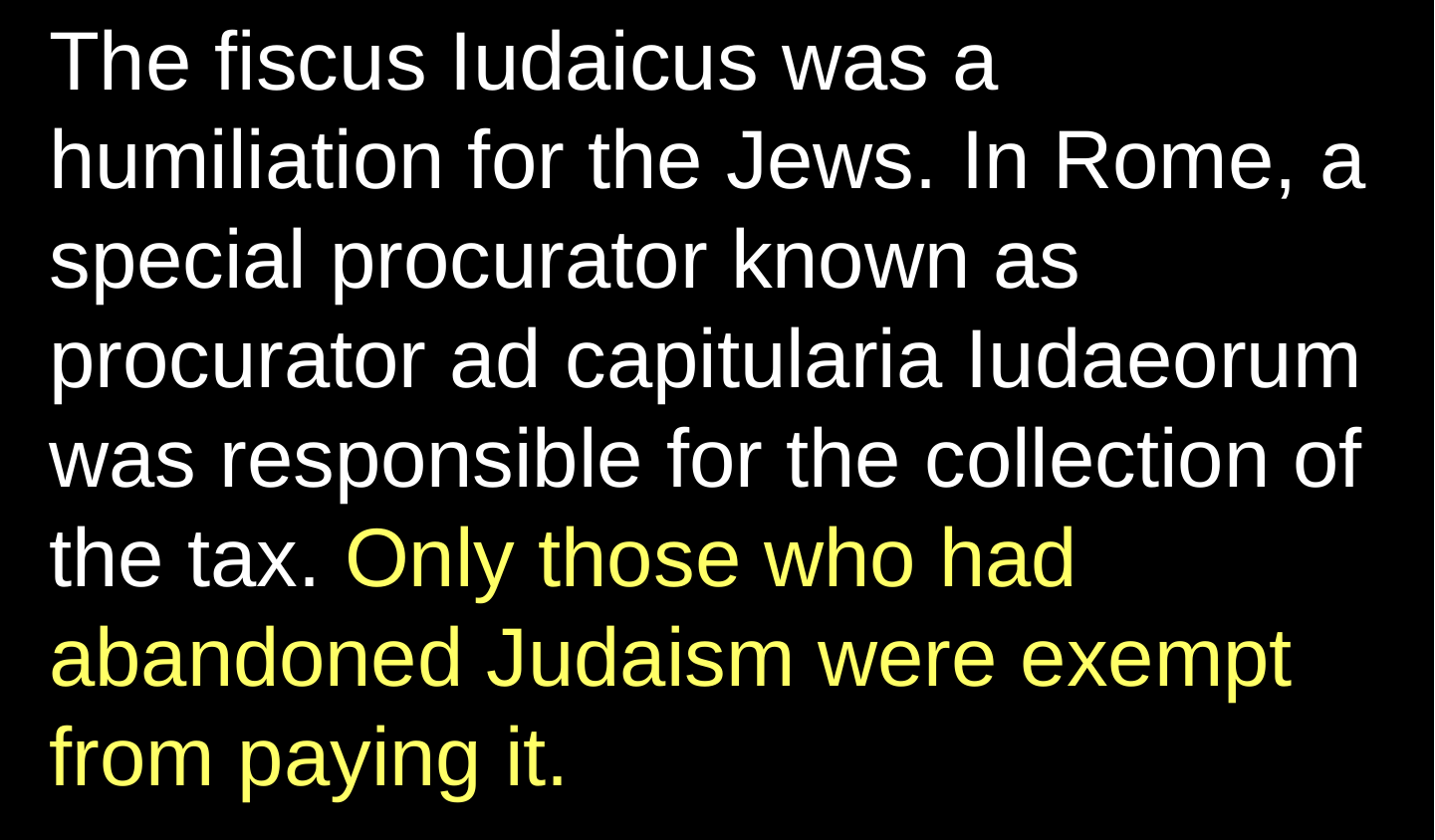

The fiscus Iudaicus was a humiliation for the Jews. In Rome, a special procurator known as procurator ad capitularia Iudaeorum was responsible for the collection of the tax. Only those who had abandoned Judaism were exempt from paying it.